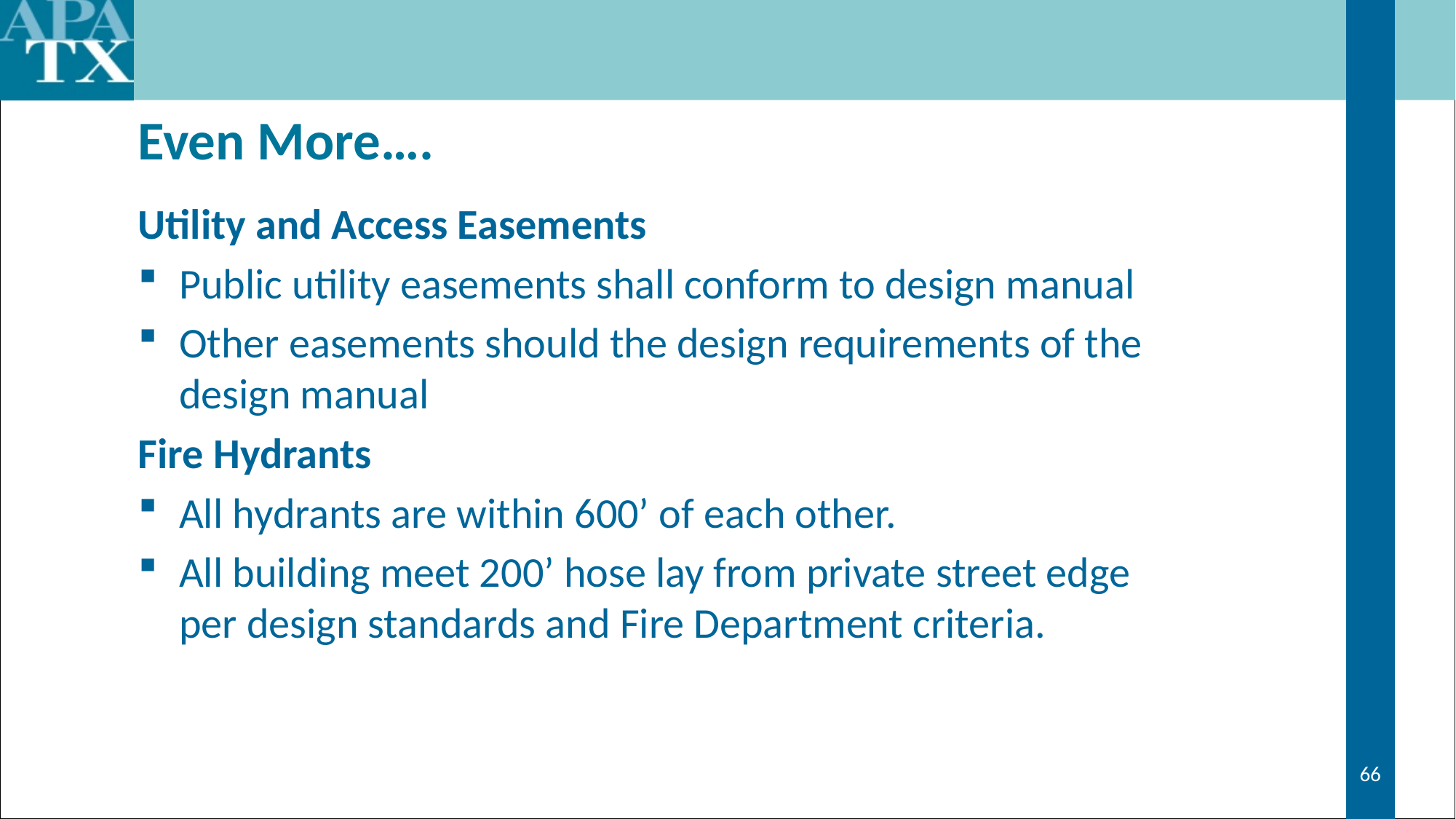

Even More….
Utility and Access Easements
Public utility easements shall conform to design manual
Other easements should the design requirements of the design manual
Fire Hydrants
All hydrants are within 600’ of each other.
All building meet 200’ hose lay from private street edge per design standards and Fire Department criteria.